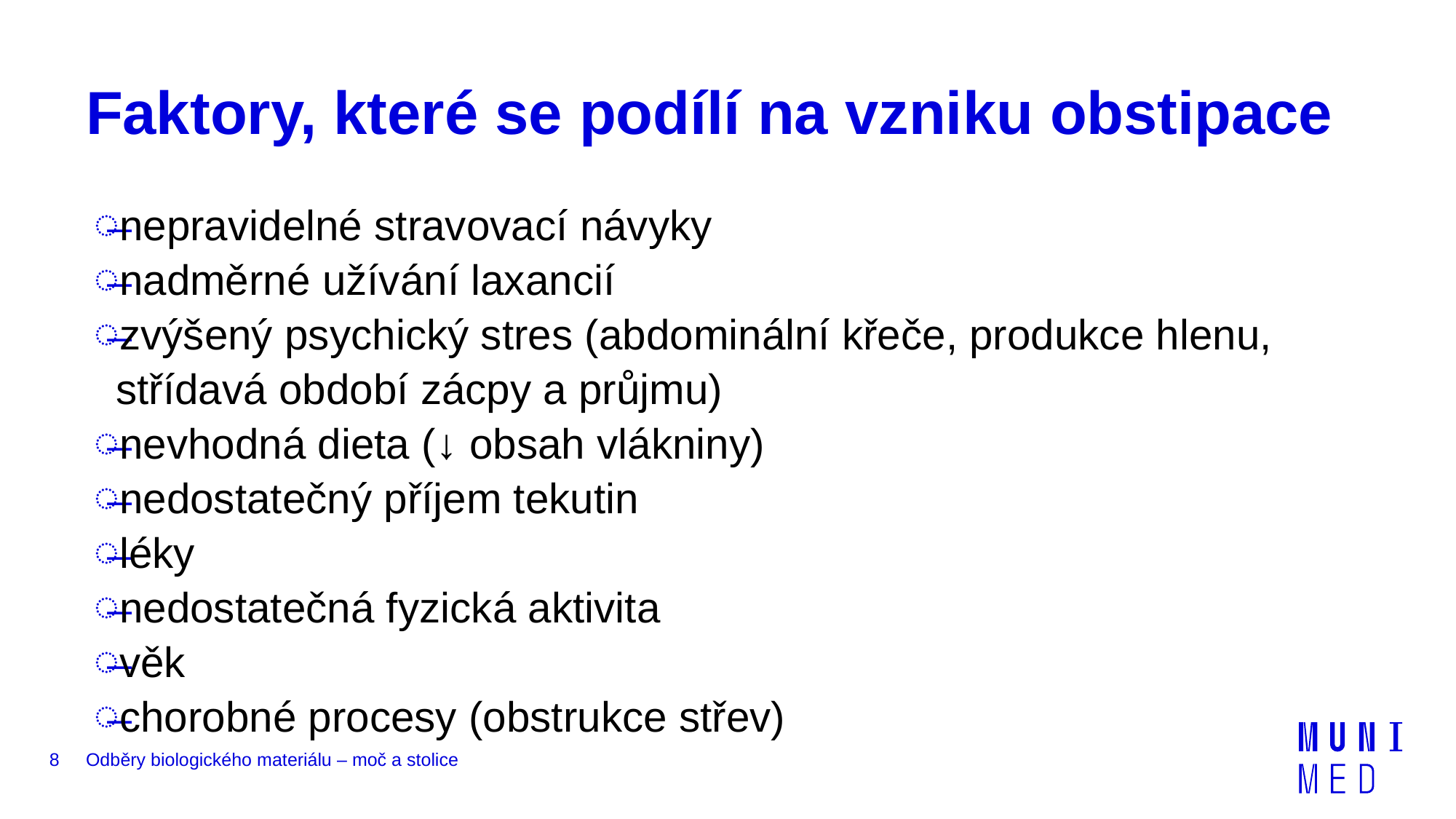

# Faktory, které se podílí na vzniku obstipace
nepravidelné stravovací návyky
nadměrné užívání laxancií
zvýšený psychický stres (abdominální křeče, produkce hlenu, střídavá období zácpy a průjmu)
nevhodná dieta (↓ obsah vlákniny)
nedostatečný příjem tekutin
léky
nedostatečná fyzická aktivita
věk
chorobné procesy (obstrukce střev)
8
Odběry biologického materiálu – moč a stolice